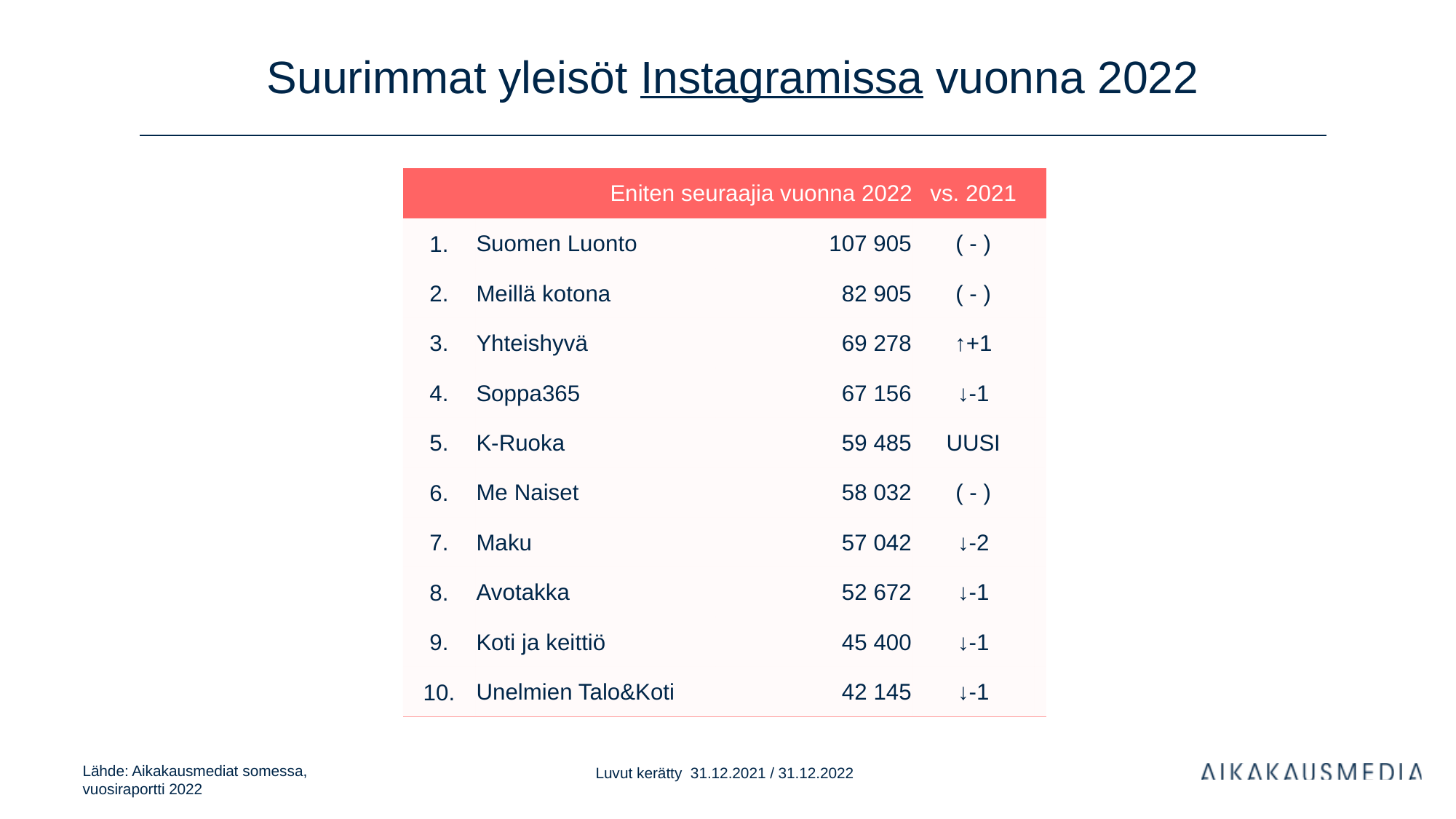

# Suurimmat yleisöt Instagramissa vuonna 2022

| Eniten seuraajia vuonna 2022 |  | kanavan tilaajia | vs. 2021 |  |
| --- | --- | --- | --- | --- |
| 1. | Suomen Luonto | 107 905 | ( - ) |  |
| 2. | Meillä kotona | 82 905 | ( - ) |  |
| 3. | Yhteishyvä | 69 278 | ↑+1 |  |
| 4. | Soppa365 | 67 156 | ↓-1 |  |
| 5. | K-Ruoka | 59 485 | UUSI |  |
| 6. | Me Naiset | 58 032 | ( - ) |  |
| 7. | Maku | 57 042 | ↓-2 |  |
| 8. | Avotakka | 52 672 | ↓-1 |  |
| 9. | Koti ja keittiö | 45 400 | ↓-1 |  |
| 10. | Unelmien Talo&Koti | 42 145 | ↓-1 |  |
Luvut kerätty  31.12.2021 / 31.12.2022